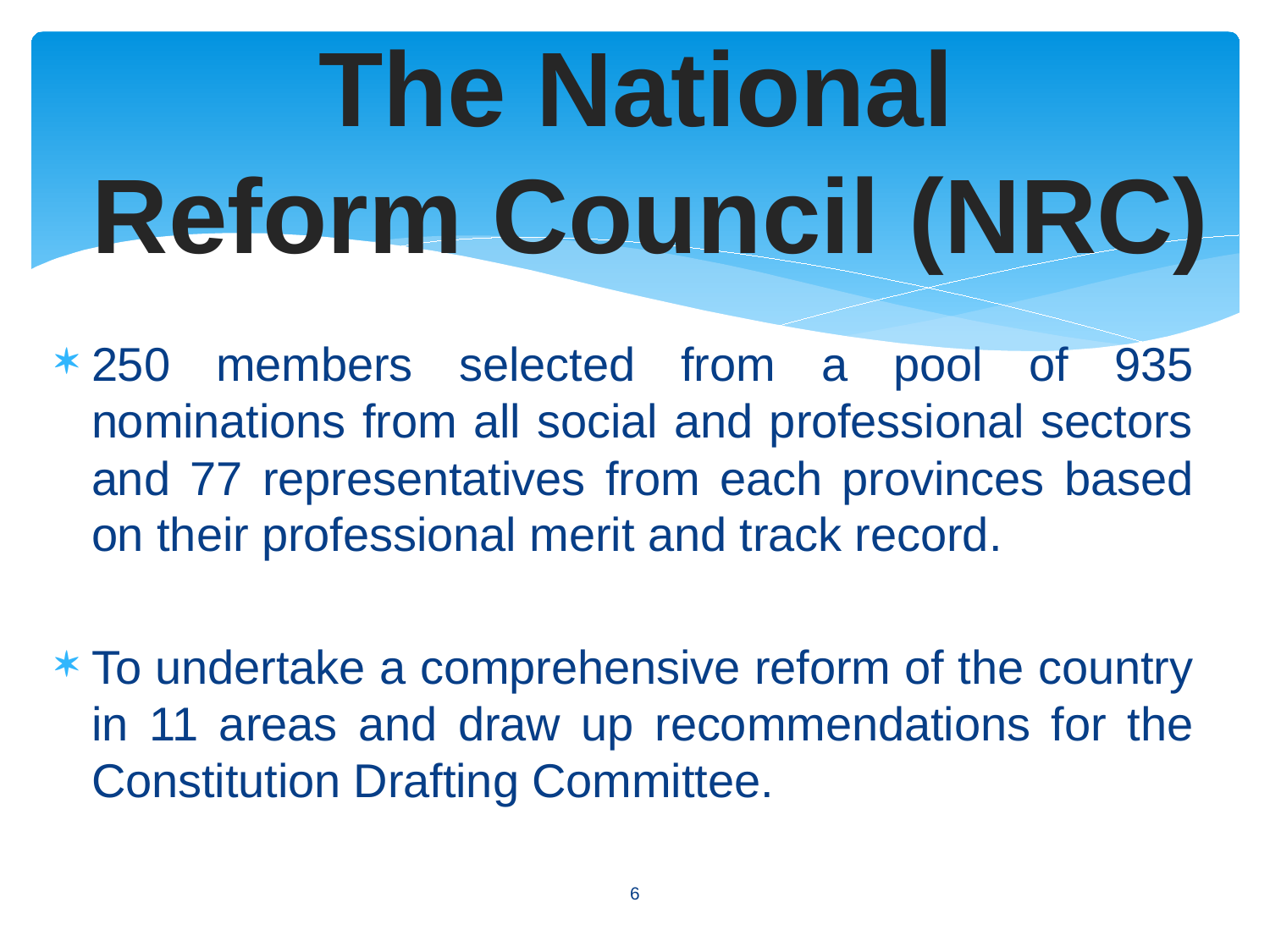

# The National Reform Council (NRC)
250 members selected from a pool of 935 nominations from all social and professional sectors and 77 representatives from each provinces based on their professional merit and track record.

To undertake a comprehensive reform of the country in 11 areas and draw up recommendations for the Constitution Drafting Committee.
6